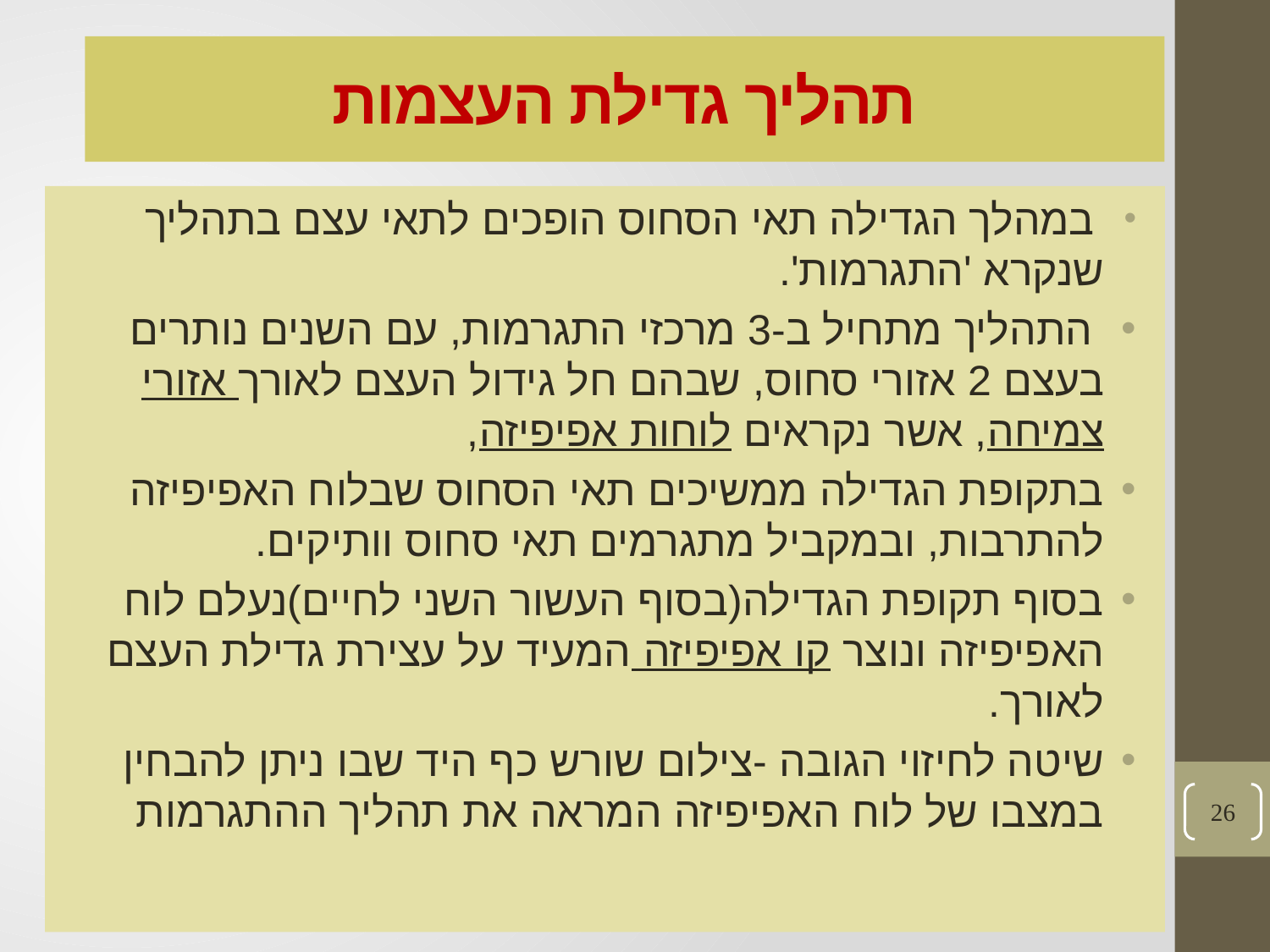

# תהליך גדילת העצמות
 במהלך הגדילה תאי הסחוס הופכים לתאי עצם בתהליך שנקרא 'התגרמות'.
 התהליך מתחיל ב-3 מרכזי התגרמות, עם השנים נותרים בעצם 2 אזורי סחוס, שבהם חל גידול העצם לאורך אזורי צמיחה, אשר נקראים לוחות אפיפיזה,
בתקופת הגדילה ממשיכים תאי הסחוס שבלוח האפיפיזה להתרבות, ובמקביל מתגרמים תאי סחוס וותיקים.
בסוף תקופת הגדילה(בסוף העשור השני לחיים)נעלם לוח האפיפיזה ונוצר קו אפיפיזה המעיד על עצירת גדילת העצם לאורך.
שיטה לחיזוי הגובה -צילום שורש כף היד שבו ניתן להבחין במצבו של לוח האפיפיזה המראה את תהליך ההתגרמות

26